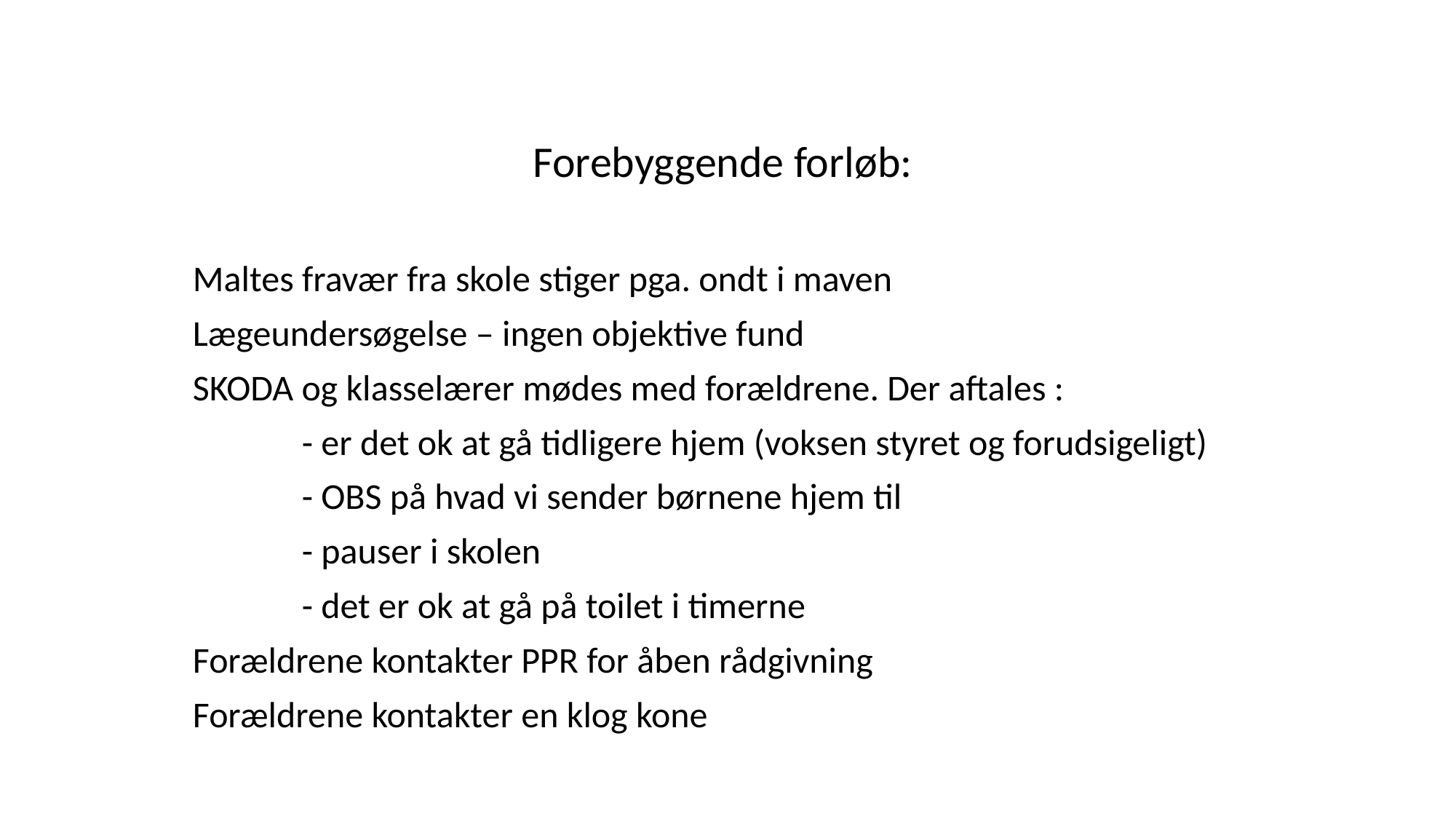

# Forebyggende forløb:
Maltes fravær fra skole stiger pga. ondt i maven
Lægeundersøgelse – ingen objektive fund
SKODA og klasselærer mødes med forældrene. Der aftales :
	- er det ok at gå tidligere hjem (voksen styret og forudsigeligt)
	- OBS på hvad vi sender børnene hjem til
	- pauser i skolen
	- det er ok at gå på toilet i timerne
Forældrene kontakter PPR for åben rådgivning
Forældrene kontakter en klog kone